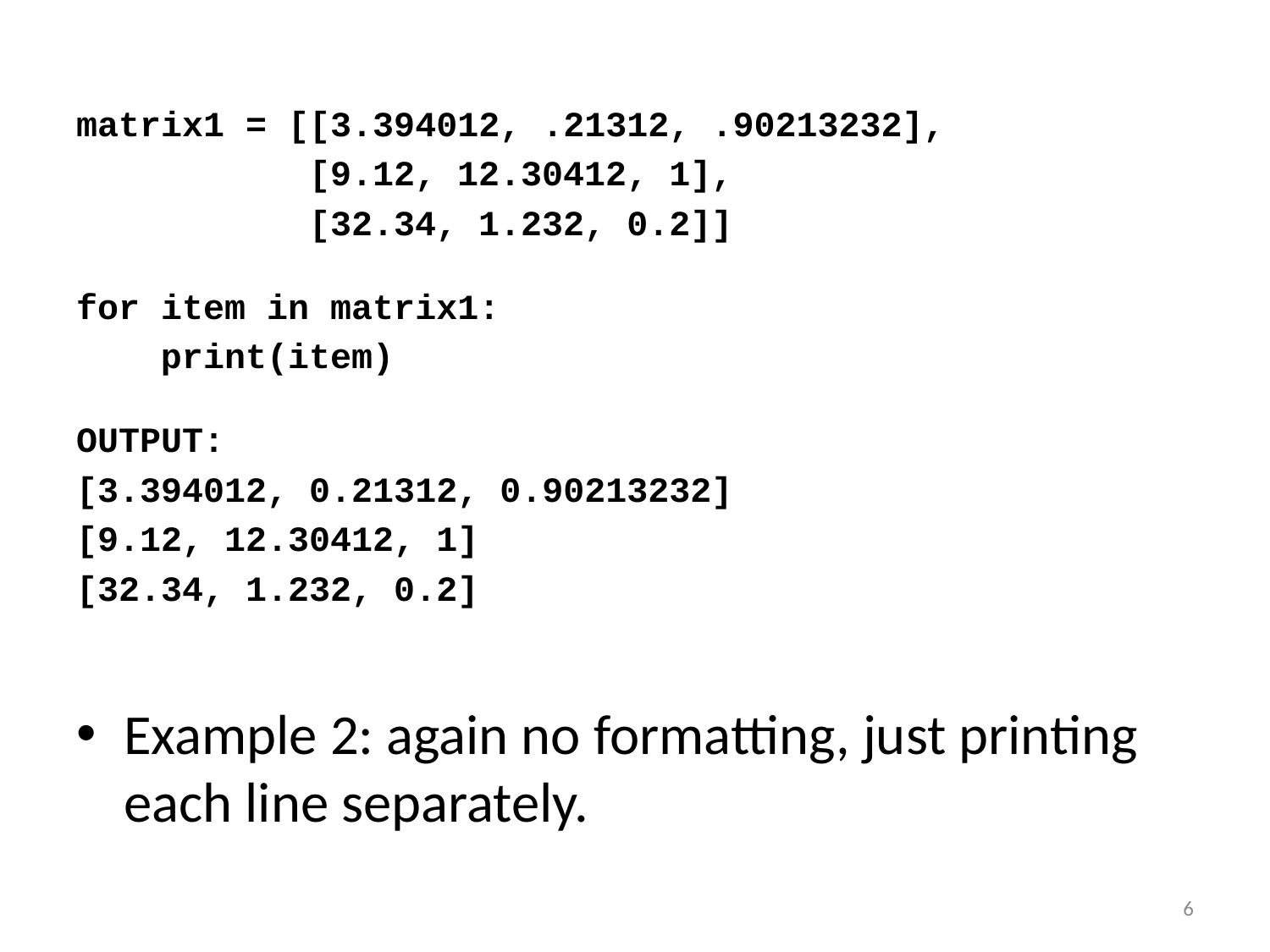

matrix1 = [[3.394012, .21312, .90213232],
           [9.12, 12.30412, 1],
           [32.34, 1.232, 0.2]]

for item in matrix1:
    print(item)

OUTPUT:
[3.394012, 0.21312, 0.90213232]
[9.12, 12.30412, 1]
[32.34, 1.232, 0.2]

Example 2: again no formatting, just printing each line separately.

6